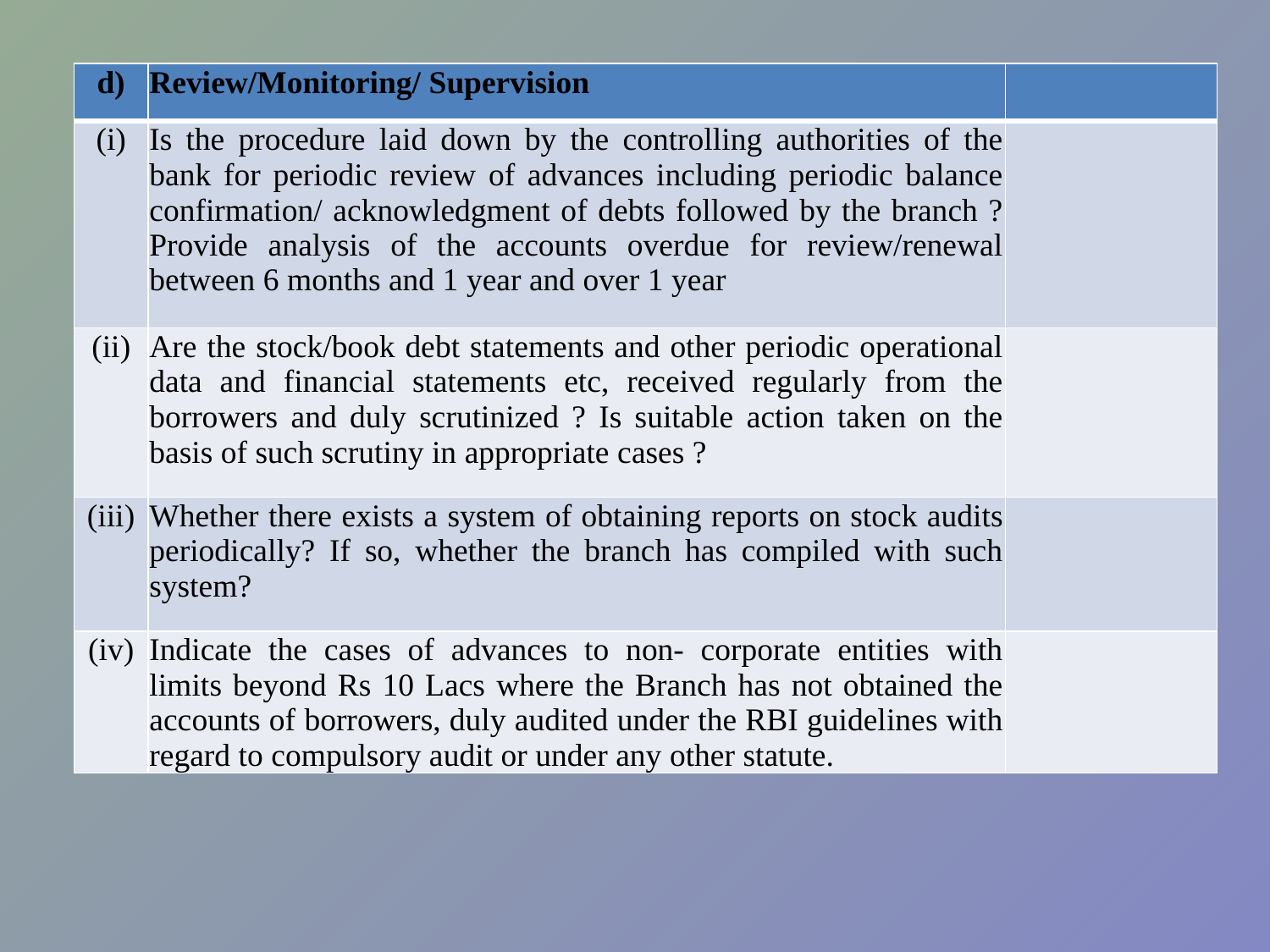

| d) | Review/Monitoring/ Supervision |  |
| --- | --- | --- |
| (i) | Is the procedure laid down by the controlling authorities of the bank for periodic review of advances including periodic balance confirmation/ acknowledgment of debts followed by the branch ? Provide analysis of the accounts overdue for review/renewal between 6 months and 1 year and over 1 year |  |
| (ii) | Are the stock/book debt statements and other periodic operational data and financial statements etc, received regularly from the borrowers and duly scrutinized ? Is suitable action taken on the basis of such scrutiny in appropriate cases ? |  |
| (iii) | Whether there exists a system of obtaining reports on stock audits periodically? If so, whether the branch has compiled with such system? |  |
| (iv) | Indicate the cases of advances to non- corporate entities with limits beyond Rs 10 Lacs where the Branch has not obtained the accounts of borrowers, duly audited under the RBI guidelines with regard to compulsory audit or under any other statute. |  |